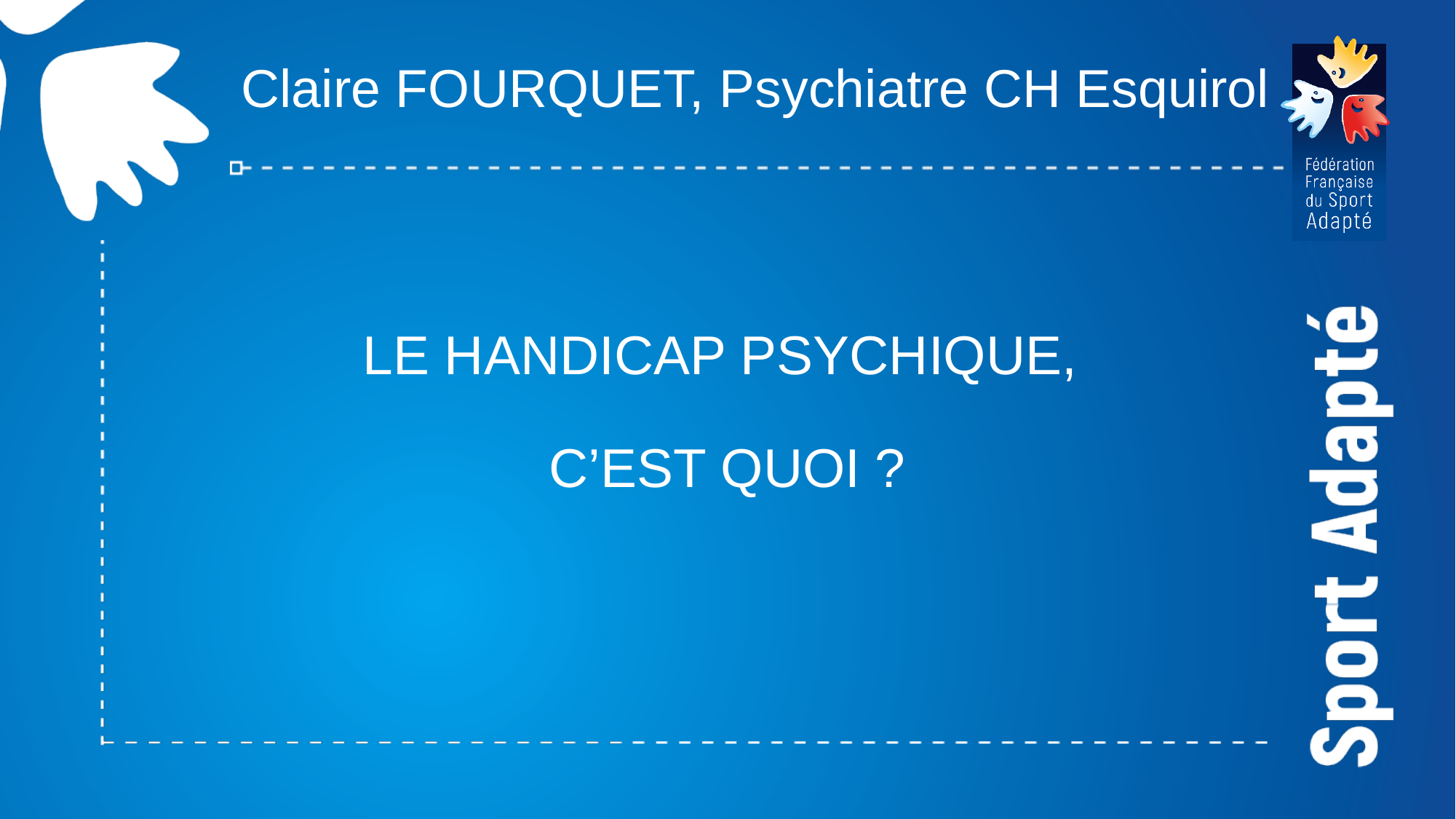

# Claire FOURQUET, Psychiatre CH Esquirol

LE HANDICAP PSYCHIQUE,
C’EST QUOI ?